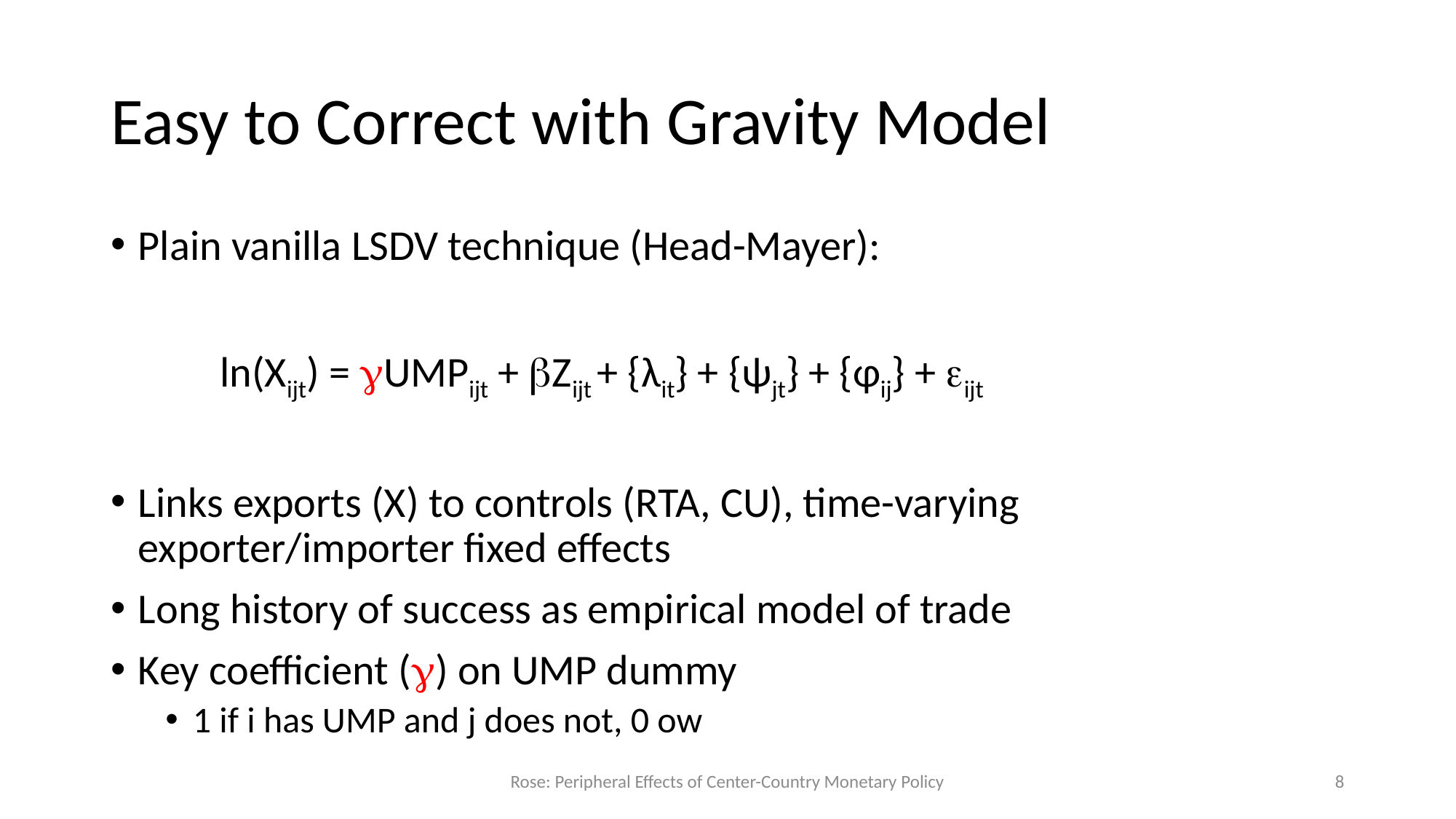

# Easy to Correct with Gravity Model
Plain vanilla LSDV technique (Head-Mayer):

	ln(Xijt) = γUMPijt + βZijt + {λit} + {ψjt} + {φij} + εijt

Links exports (X) to controls (RTA, CU), time-varying exporter/importer fixed effects
Long history of success as empirical model of trade
Key coefficient (γ) on UMP dummy
1 if i has UMP and j does not, 0 ow
Rose: Peripheral Effects of Center-Country Monetary Policy
8